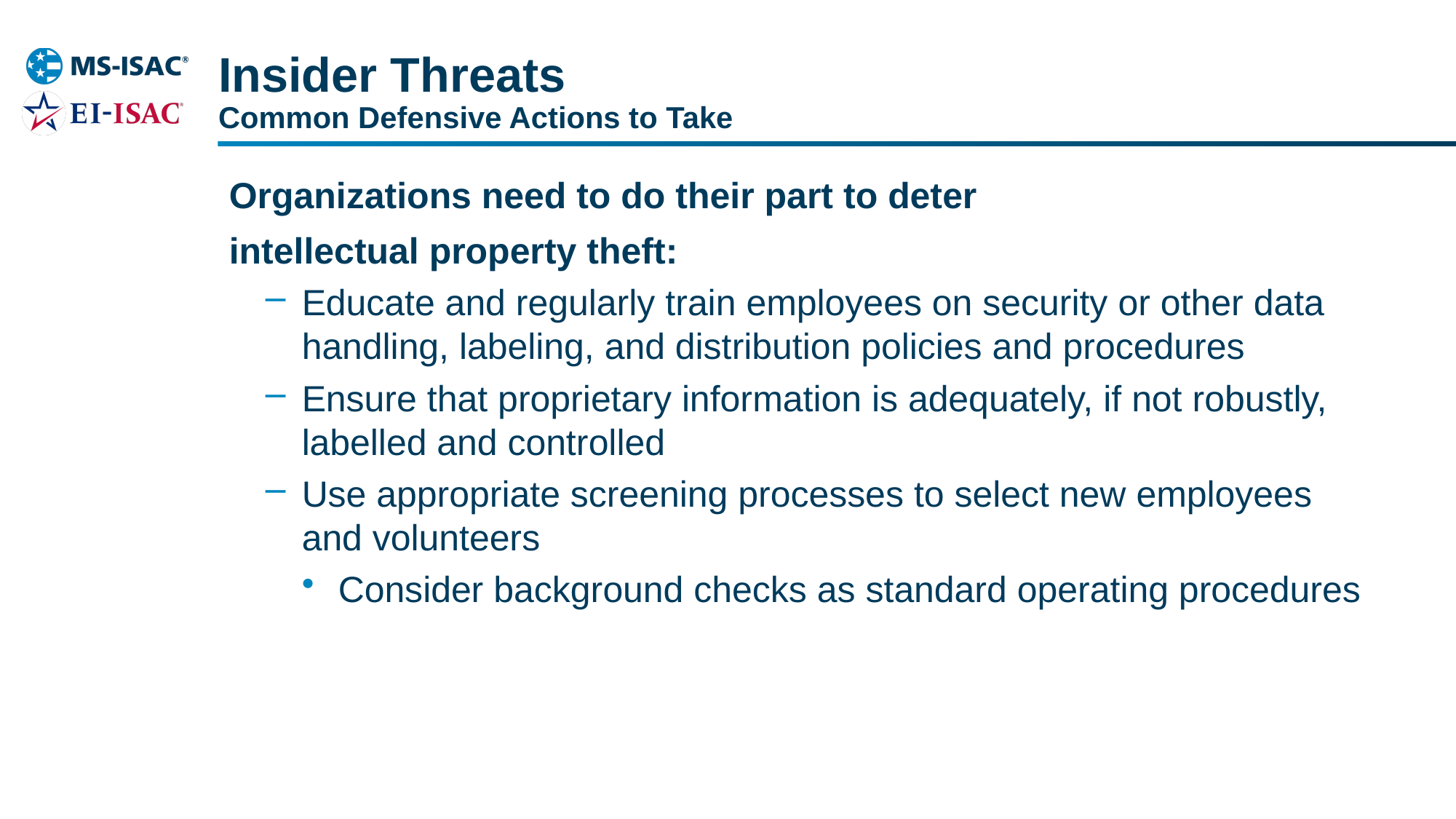

# Insider Threats Common Defensive Actions to Take
Organizations need to do their part to deter
intellectual property theft:
Educate and regularly train employees on security or other data handling, labeling, and distribution policies and procedures
Ensure that proprietary information is adequately, if not robustly, labelled and controlled
Use appropriate screening processes to select new employees and volunteers
Consider background checks as standard operating procedures